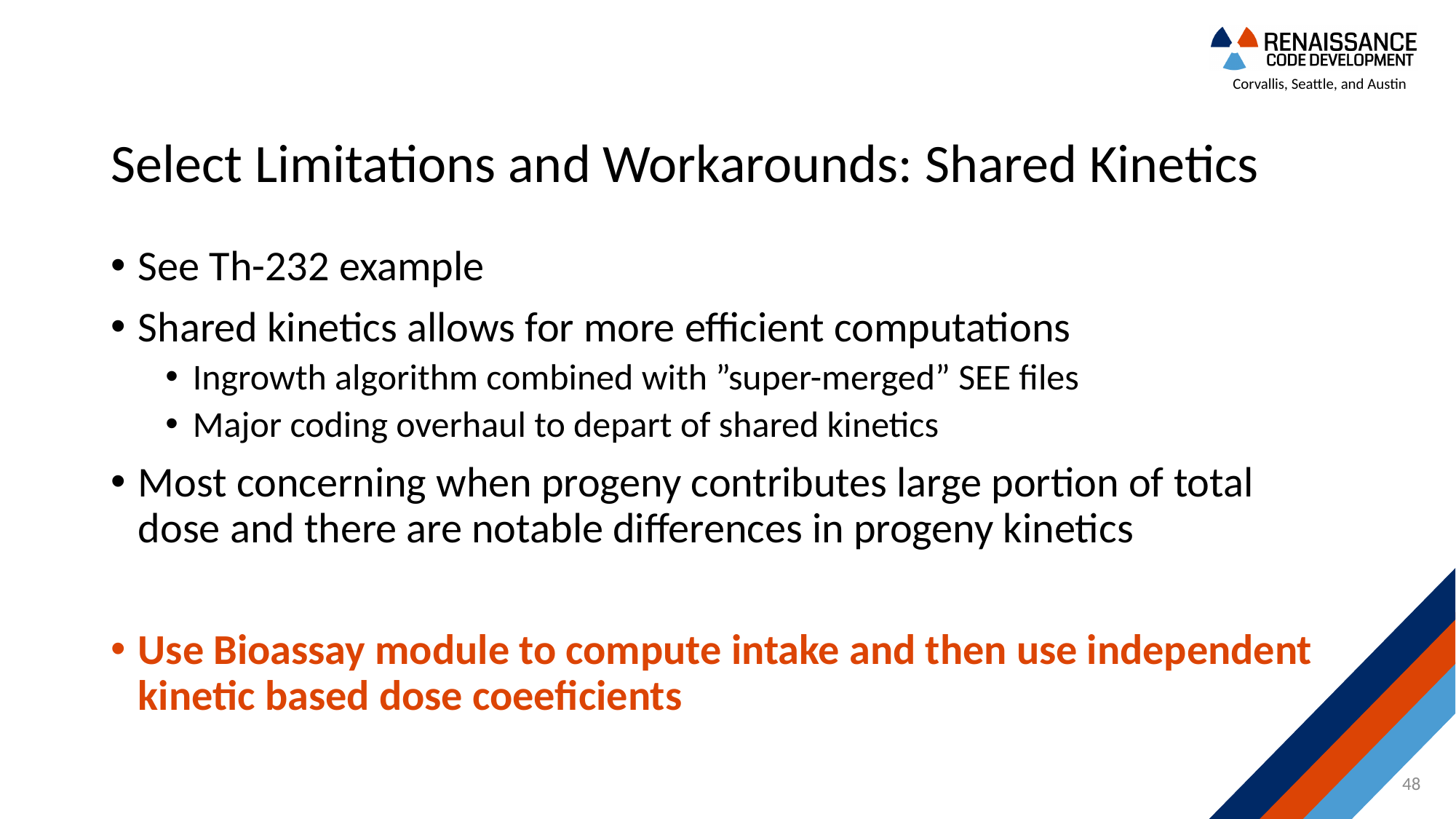

# Select Limitations and Workarounds: Shared Kinetics
See Th-232 example
Shared kinetics allows for more efficient computations
Ingrowth algorithm combined with ”super-merged” SEE files
Major coding overhaul to depart of shared kinetics
Most concerning when progeny contributes large portion of total dose and there are notable differences in progeny kinetics

Use Bioassay module to compute intake and then use independent kinetic based dose coeeficients
48